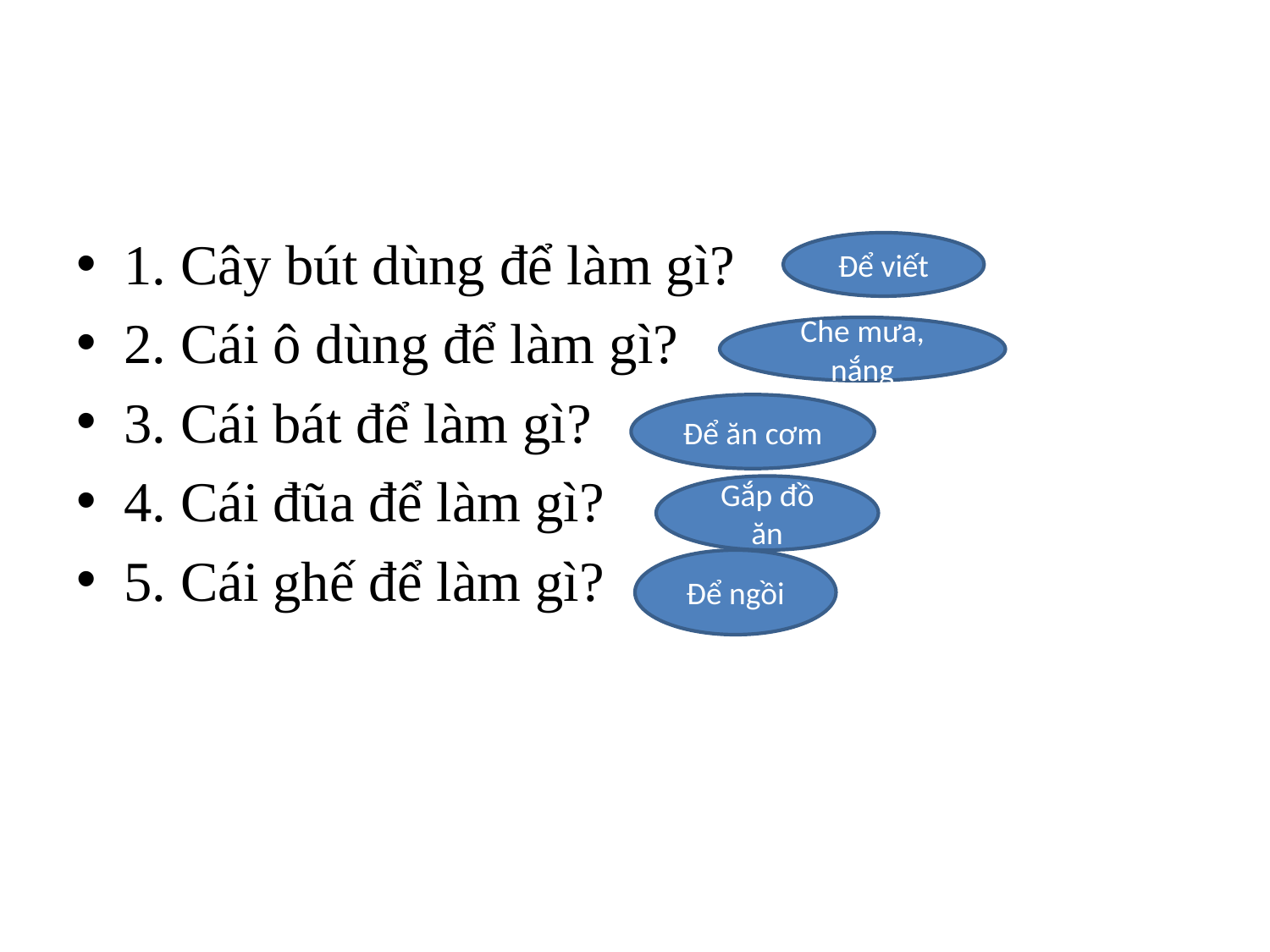

#
1. Cây bút dùng để làm gì?
2. Cái ô dùng để làm gì?
3. Cái bát để làm gì?
4. Cái đũa để làm gì?
5. Cái ghế để làm gì?
Để viết
Che mưa, nắng
Để ăn cơm
Gắp đồ ăn
Để ngồi